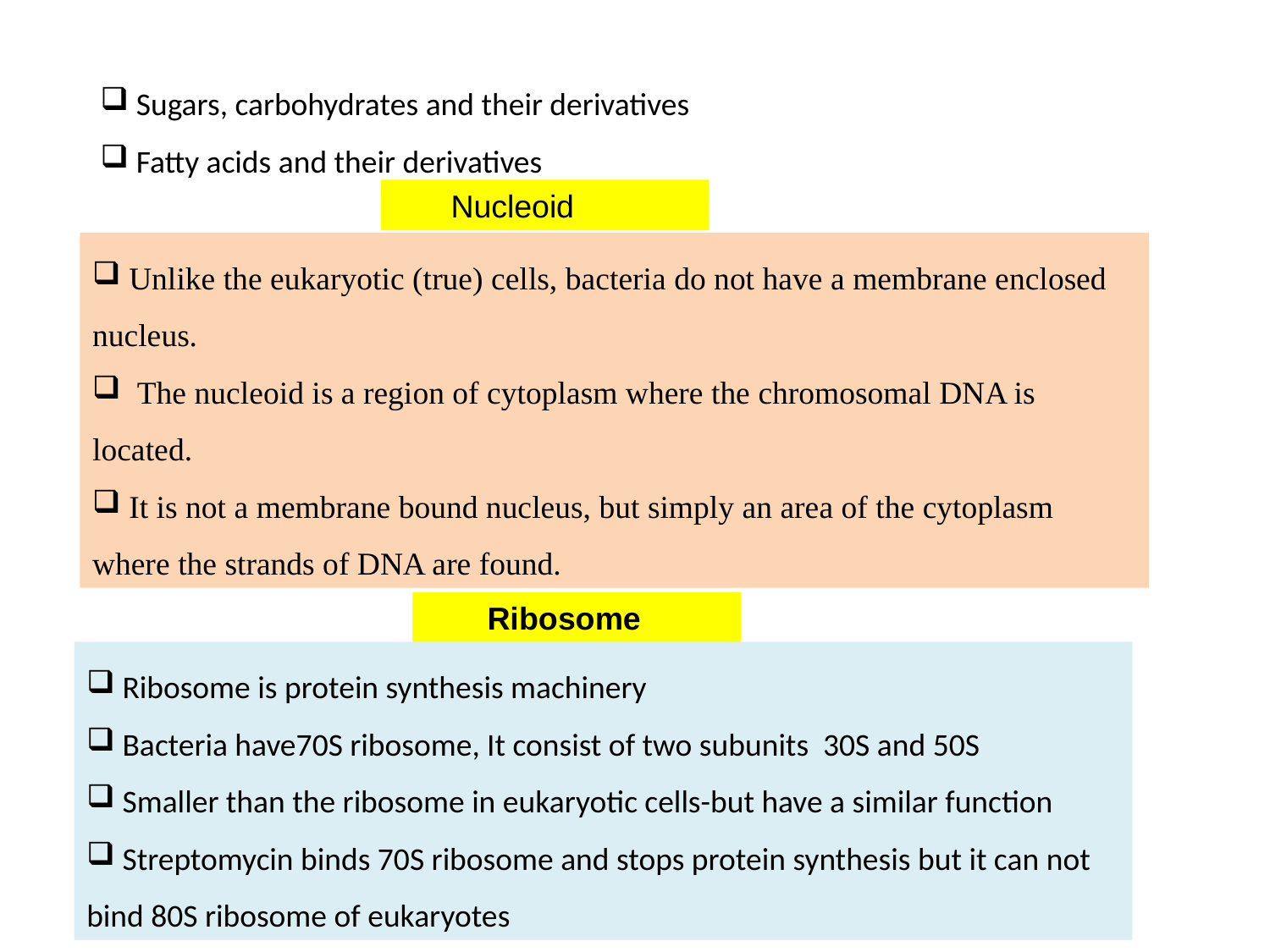

Sugars, carbohydrates and their derivatives
 Fatty acids and their derivatives

        Nucleoid
 Unlike the eukaryotic (true) cells, bacteria do not have a membrane enclosed nucleus.
  The nucleoid is a region of cytoplasm where the chromosomal DNA is located.
 It is not a membrane bound nucleus, but simply an area of the cytoplasm where the strands of DNA are found.
       Ribosome
 Ribosome is protein synthesis machinery
 Bacteria have70S ribosome, It consist of two subunits  30S and 50S
 Smaller than the ribosome in eukaryotic cells-but have a similar function
 Streptomycin binds 70S ribosome and stops protein synthesis but it can not bind 80S ribosome of eukaryotes